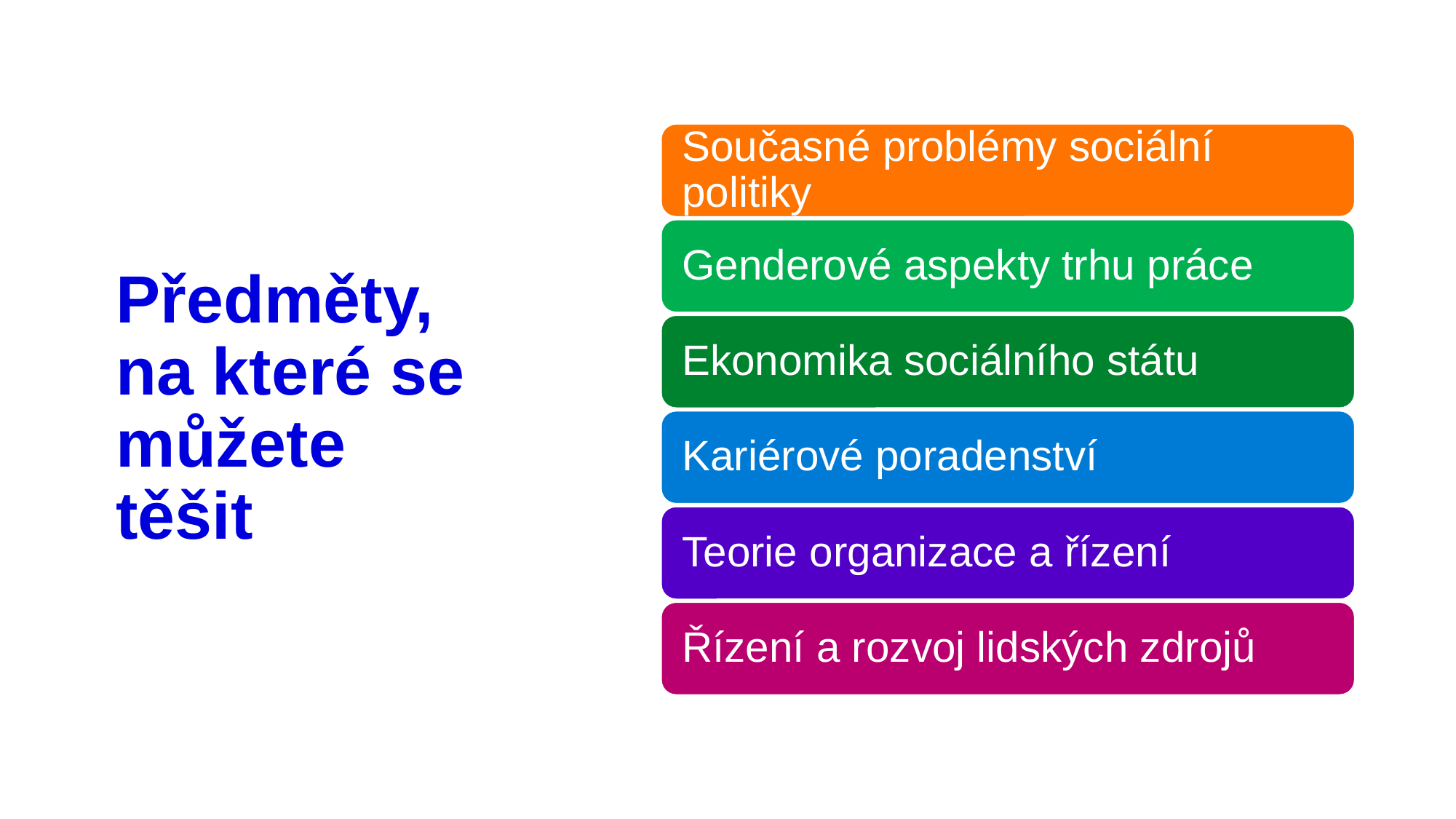

Současné problémy sociální politiky
Genderové aspekty trhu práce
Ekonomika sociálního státu
Kariérové poradenství
Teorie organizace a řízení
Řízení a rozvoj lidských zdrojů
# Předměty, na které se můžete těšit